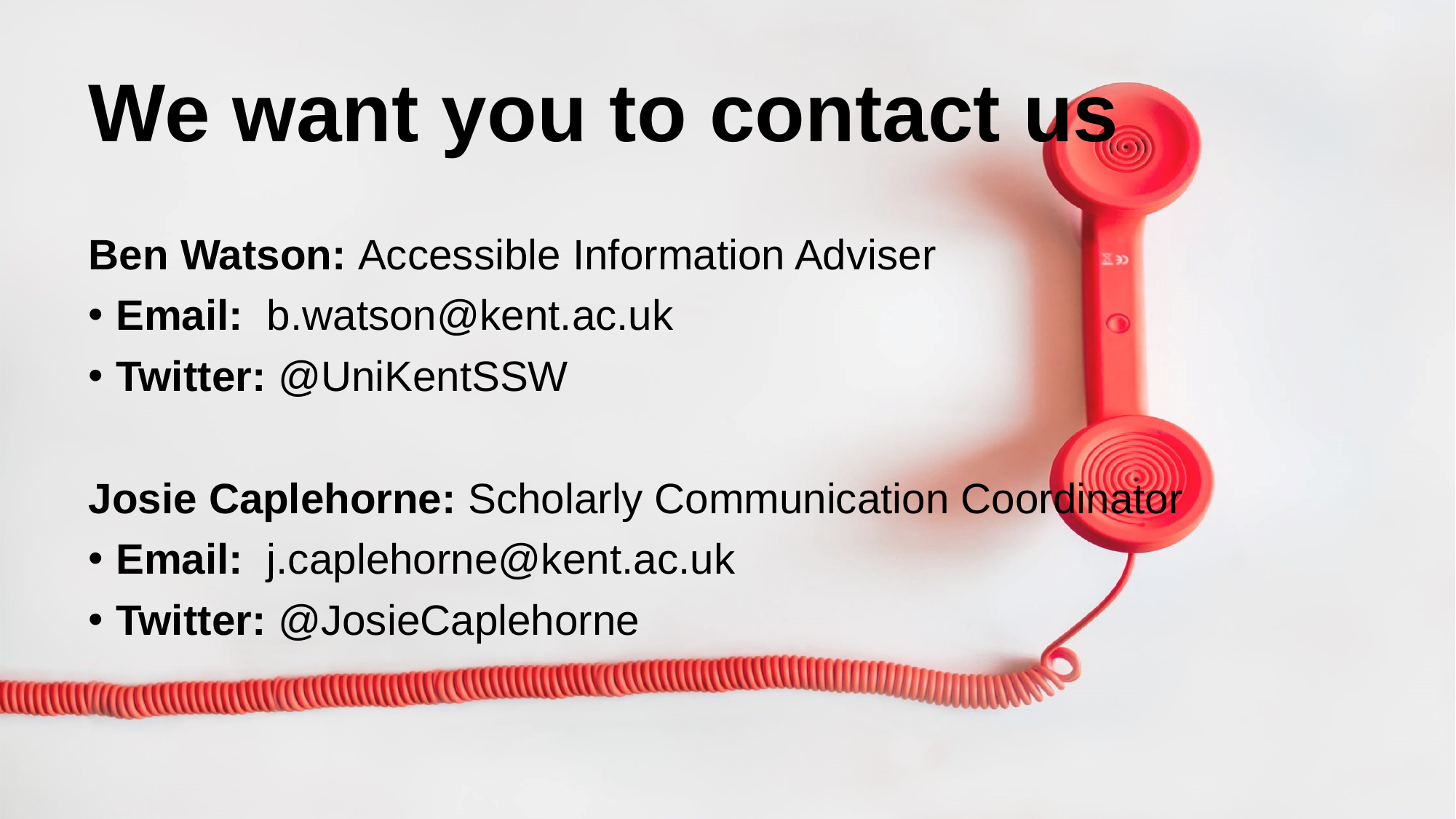

# We want you to contact us
Ben Watson: Accessible Information Adviser
Email:  b.watson@kent.ac.uk
Twitter: @UniKentSSW

Josie Caplehorne: Scholarly Communication Coordinator
Email:  j.caplehorne@kent.ac.uk
Twitter: @JosieCaplehorne